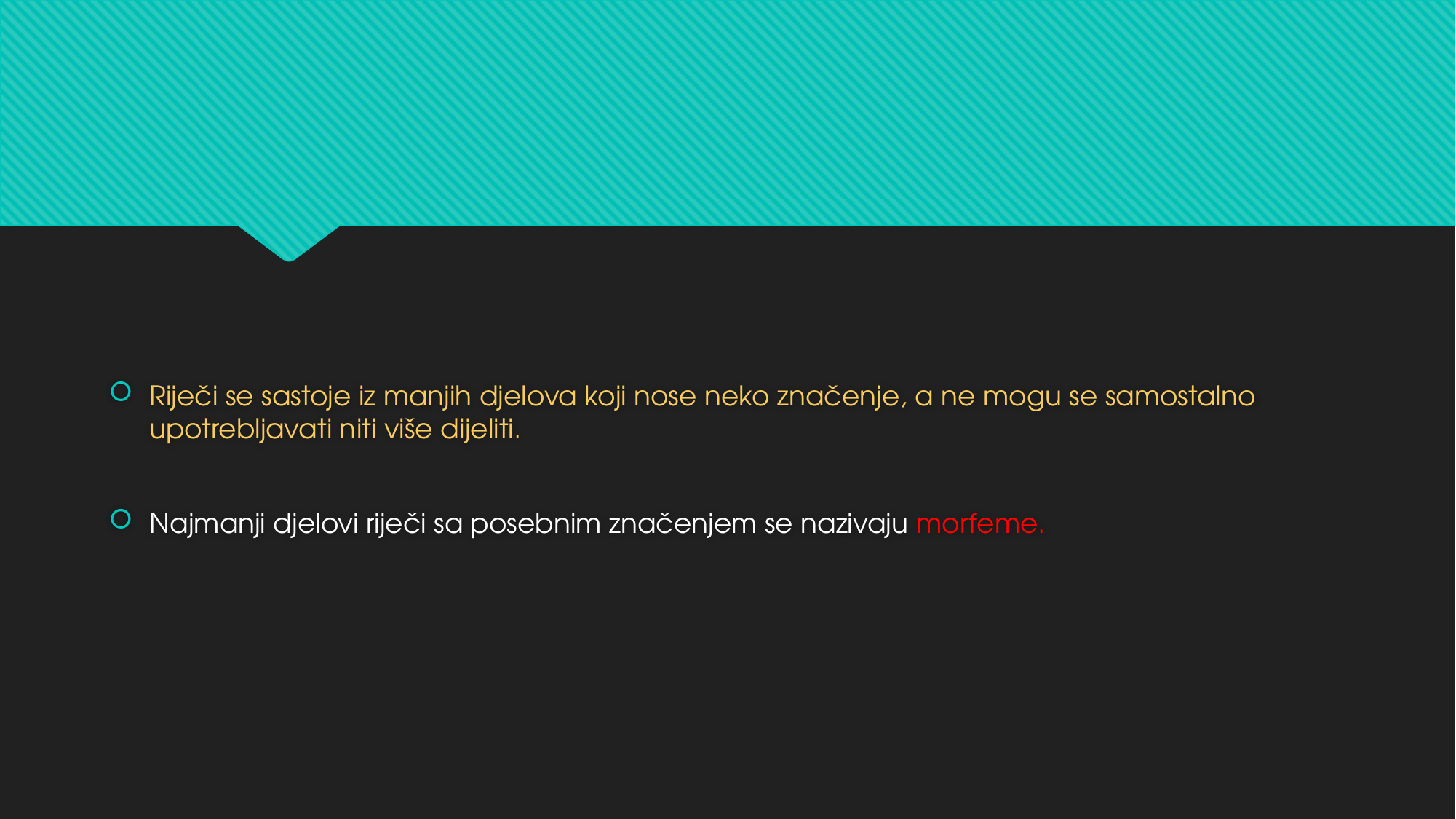

Riječi se sastoje iz manjih djelova koji nose neko značenje, a ne mogu se samostalno upotrebljavati niti više dijeliti.

Najmanji djelovi riječi sa posebnim značenjem se nazivaju morfeme.